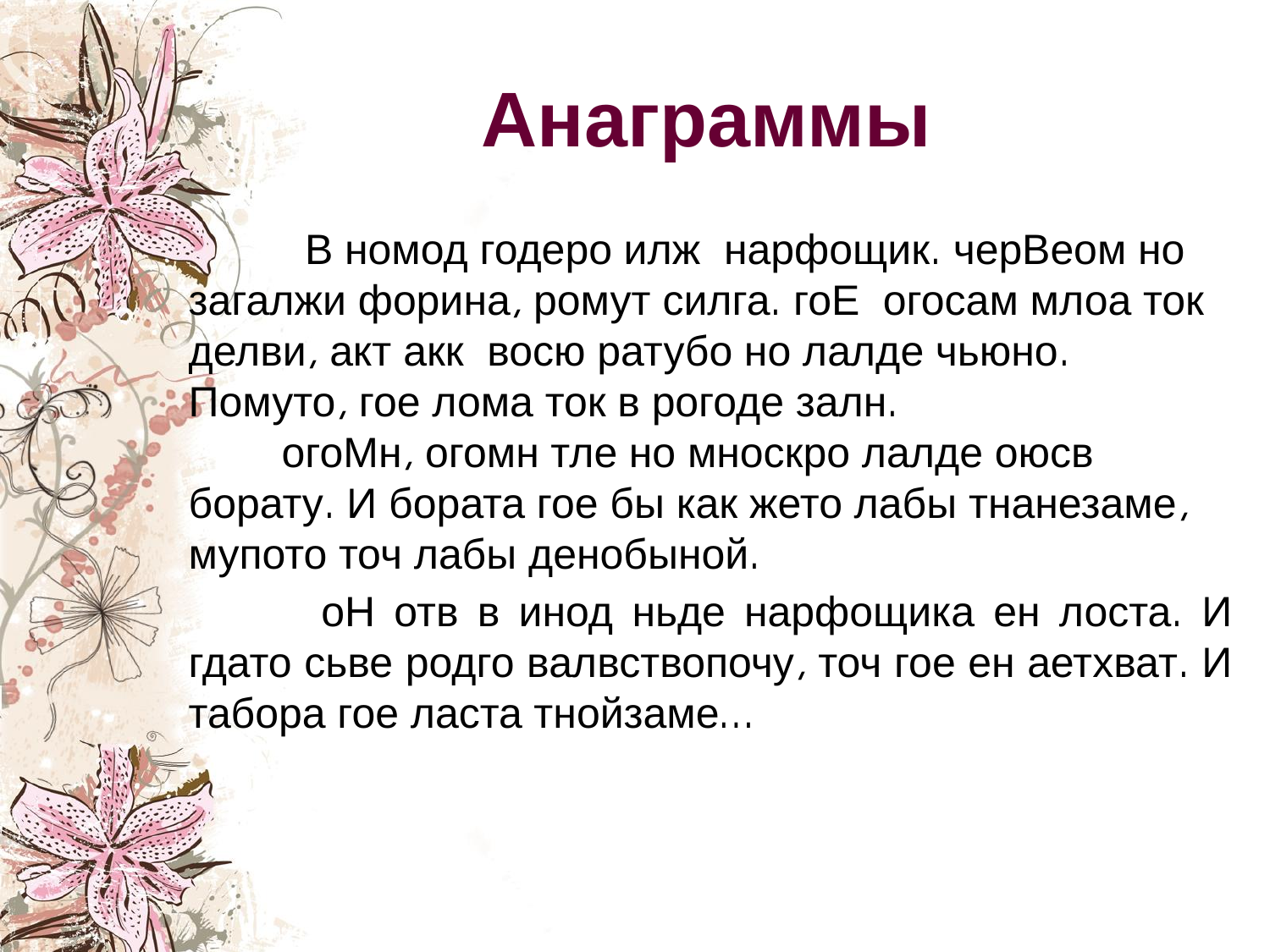

# Анаграммы
          В номод годеро илж  нарфощик. черВеом но загалжи форина, ромут силга. гоЕ  огосам млоа ток делви, акт акк  восю ратубо но лалде чьюно. Помуто, гое лома ток в рогоде залн.
        огоМн, огомн тле но мноскро лалде оюсв борату. И бората гое бы как жето лабы тнанезаме, мупото точ лабы денобыной.
       оН отв в инод ньде нарфощика ен лоста. И гдато сьве родго валвствопочу, точ гое ен аетхват. И табора гое ласта тнойзаме…